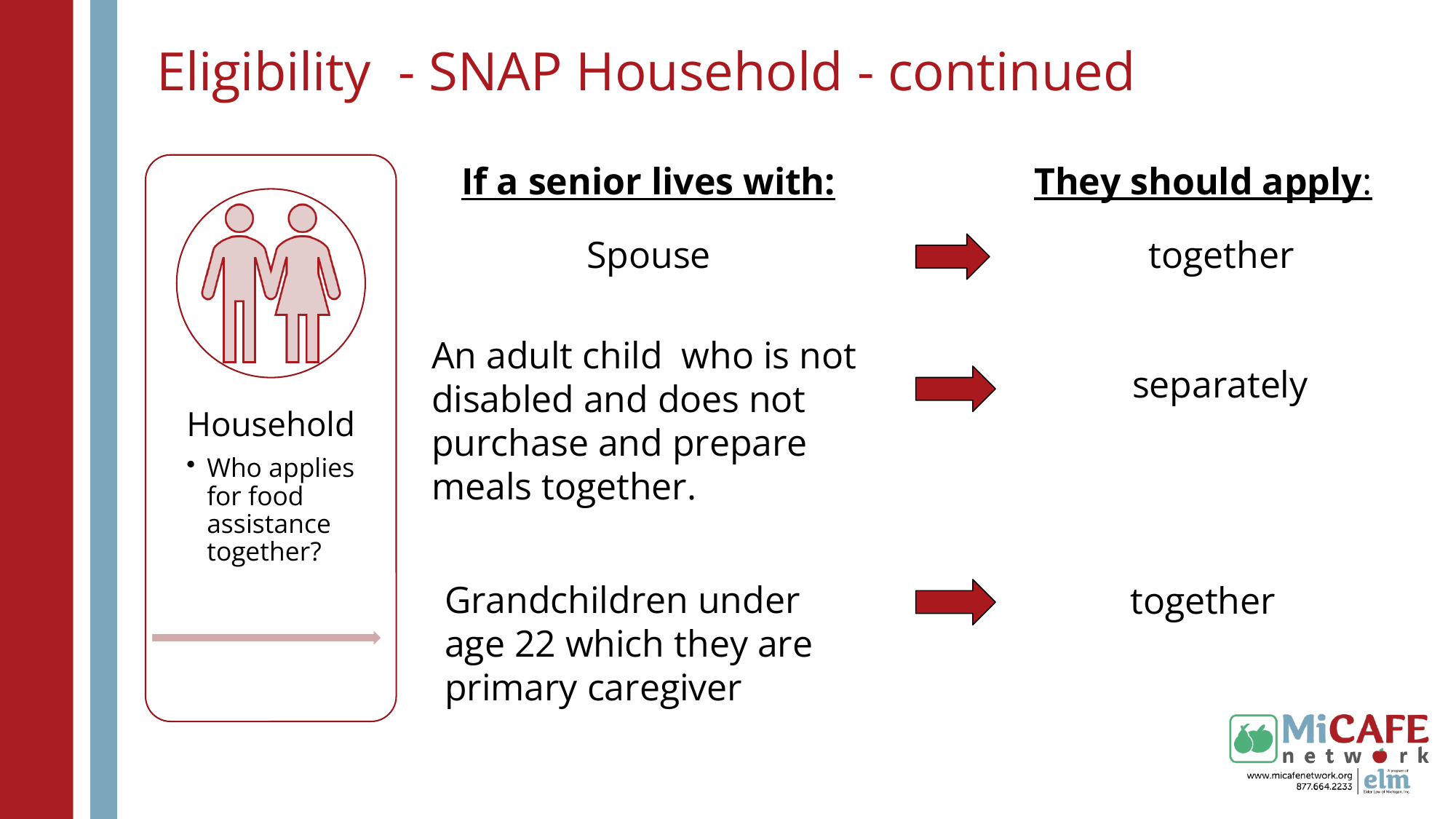

# Eligibility  - SNAP Household - continued
They should apply:

If a senior lives with:

Household
Who applies for food assistance together?
together

Spouse

An adult child  who is not disabled and does not purchase and prepare meals together.

separately

Grandchildren under age 22 which they are primary caregiver

together